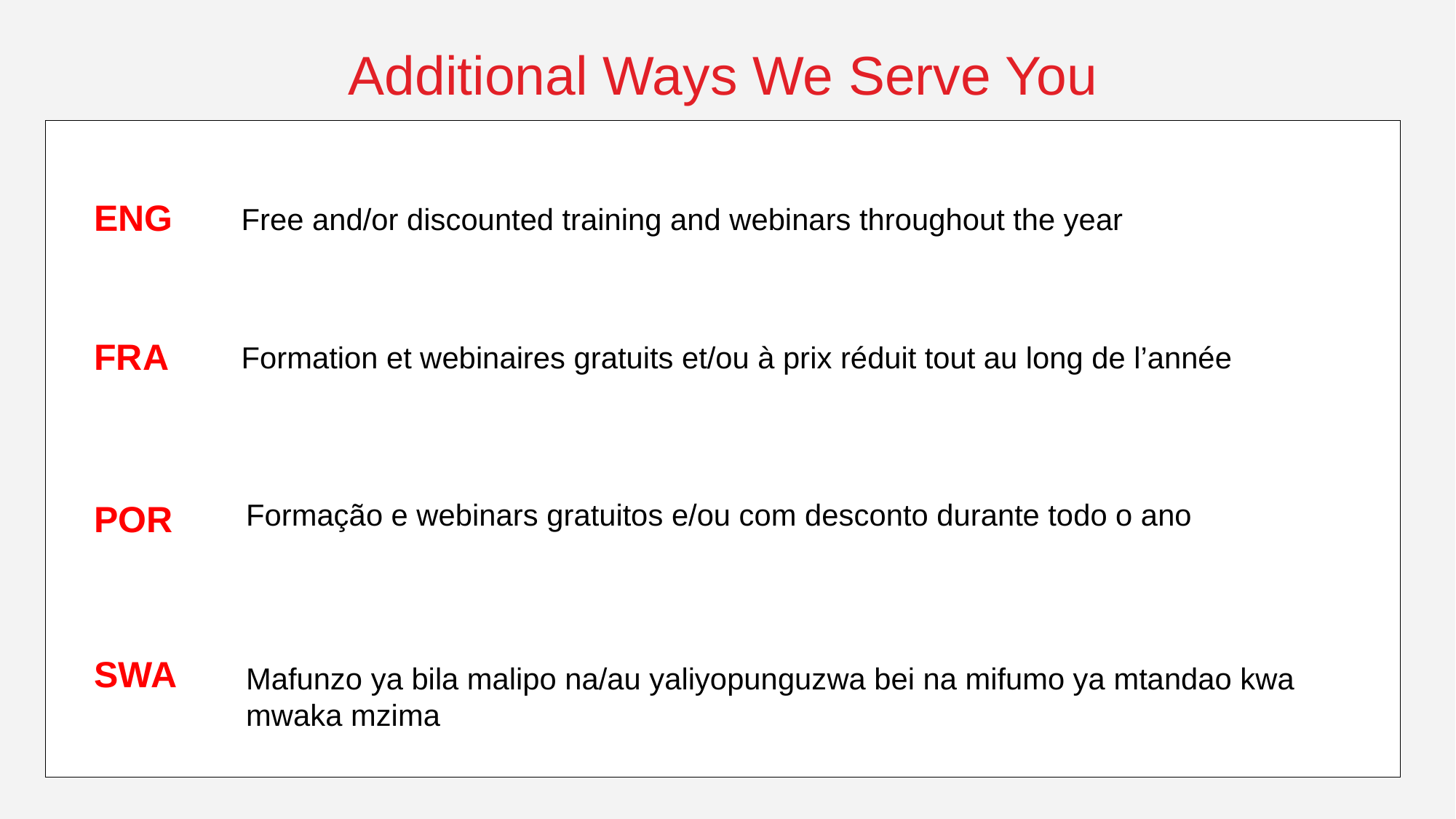

Additional Ways We Serve You

ENG
Free and/or discounted training and webinars throughout the year
FRA
Formation et webinaires gratuits et/ou à prix réduit tout au long de l’année
POR
Formação e webinars gratuitos e/ou com desconto durante todo o ano
SWA
Mafunzo ya bila malipo na/au yaliyopunguzwa bei na mifumo ya mtandao kwa mwaka mzima